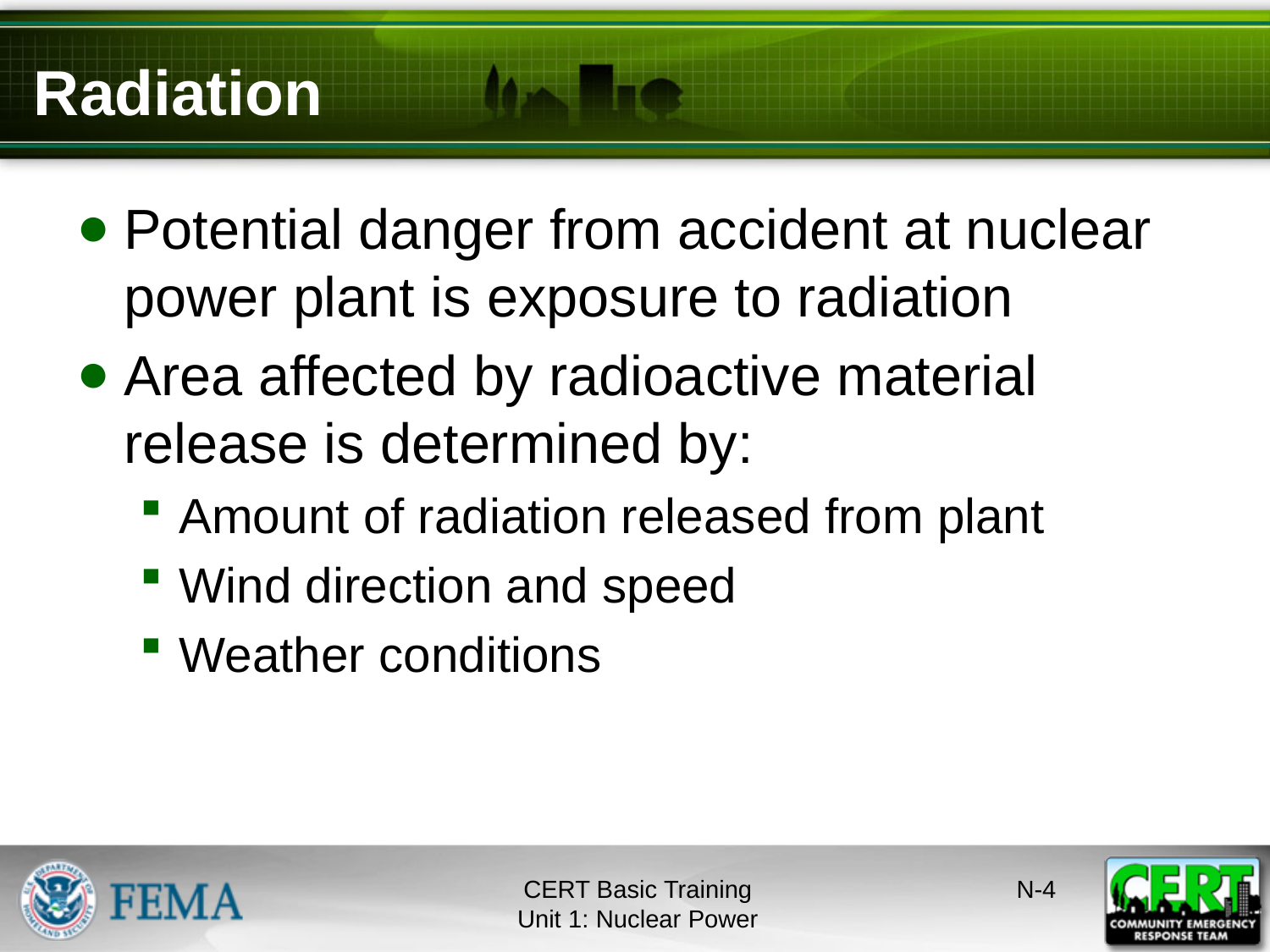

# Radiation
Potential danger from accident at nuclear power plant is exposure to radiation
Area affected by radioactive material release is determined by:
Amount of radiation released from plant
Wind direction and speed
Weather conditions

CERT Basic Training
Unit 1: Nuclear Power
N-4